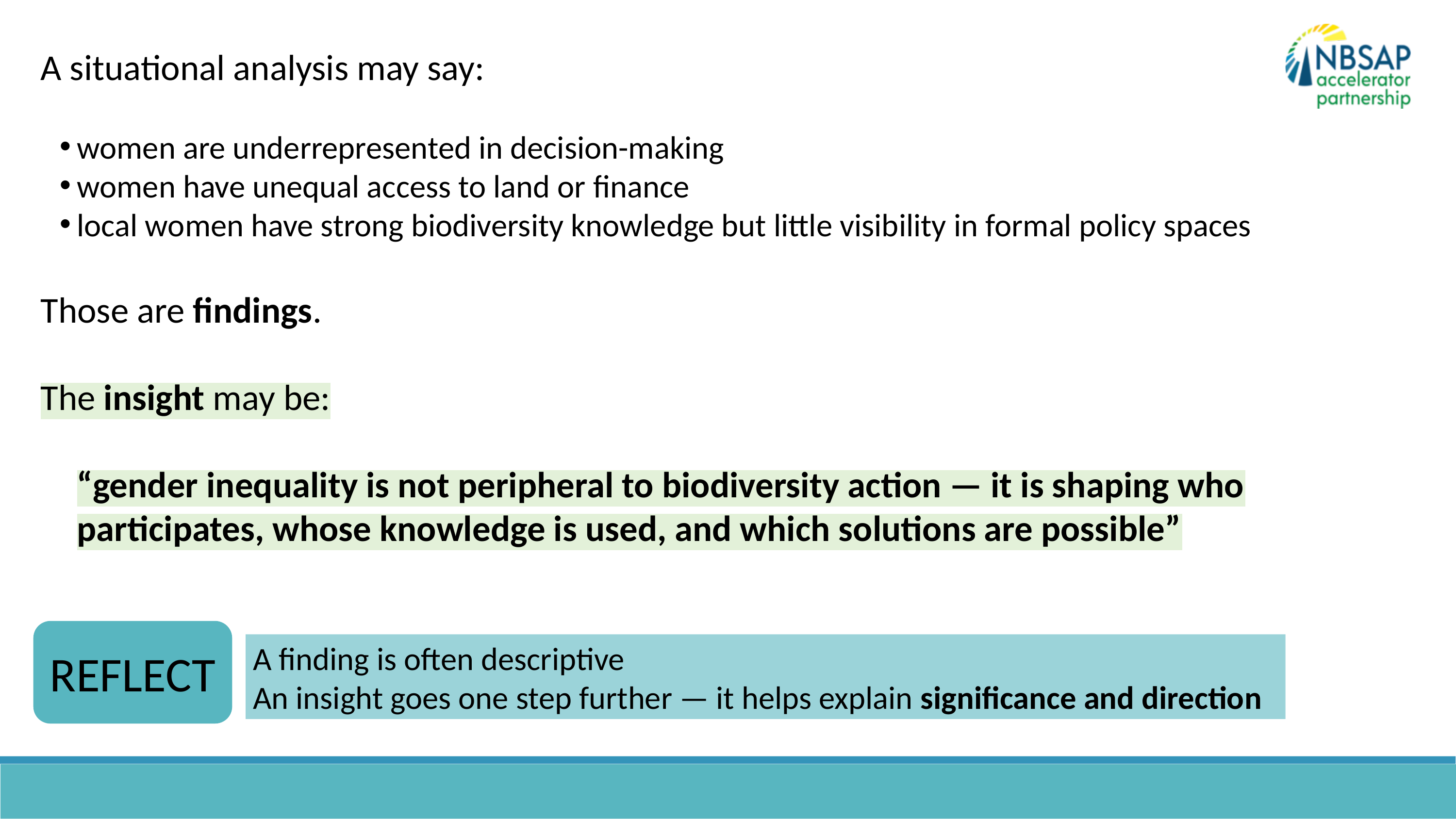

A situational analysis may say:

women are underrepresented in decision-making
women have unequal access to land or finance
local women have strong biodiversity knowledge but little visibility in formal policy spaces

Those are findings.

The insight may be:

“gender inequality is not peripheral to biodiversity action — it is shaping who participates, whose knowledge is used, and which solutions are possible”
REFLECT
A finding is often descriptive
An insight goes one step further — it helps explain significance and direction